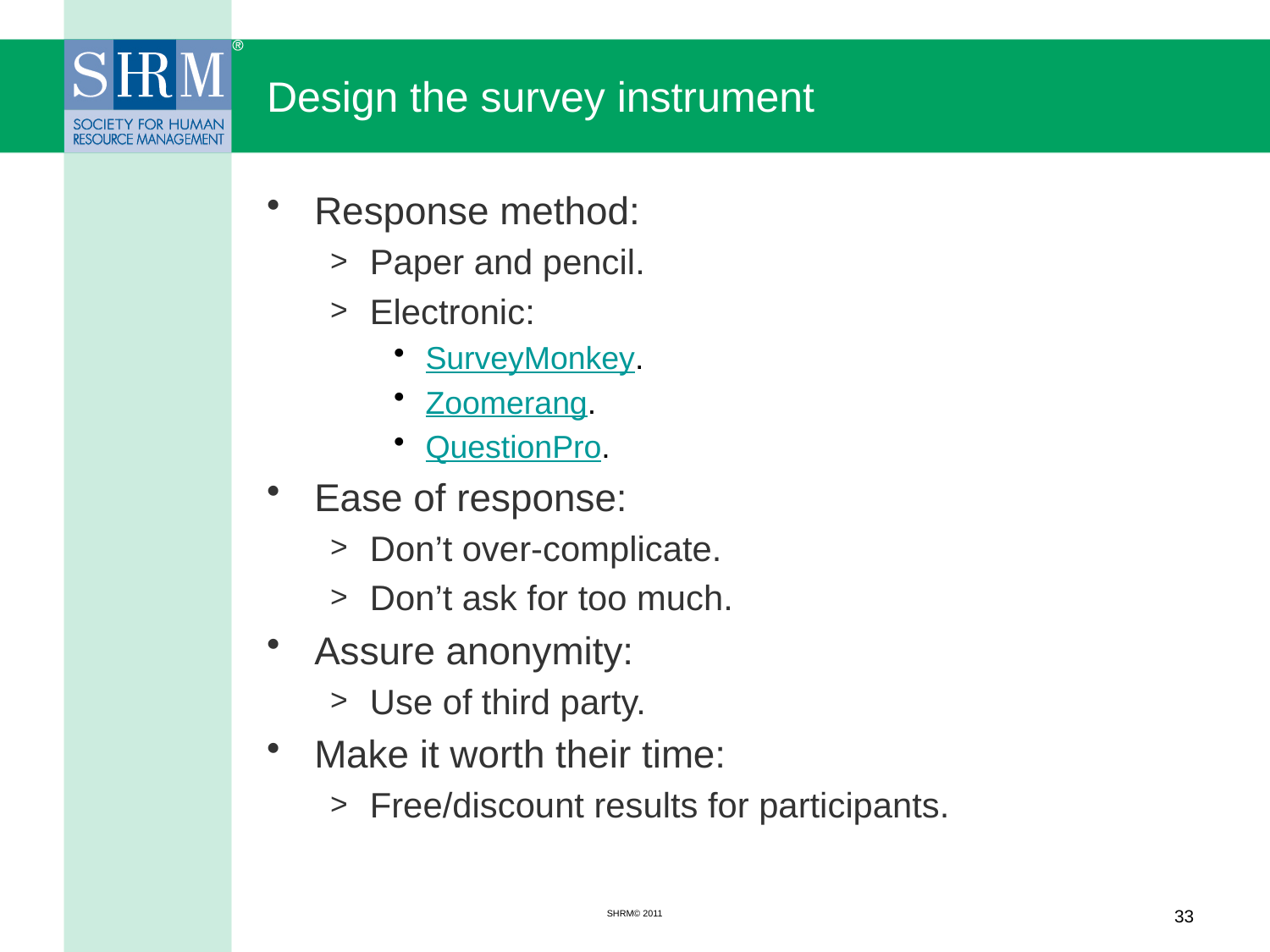

# Design the survey instrument
Response method:
Paper and pencil.
Electronic:
SurveyMonkey.
Zoomerang.
QuestionPro.
Ease of response:
Don’t over-complicate.
Don’t ask for too much.
Assure anonymity:
Use of third party.
Make it worth their time:
Free/discount results for participants.
SHRM© 2011
33